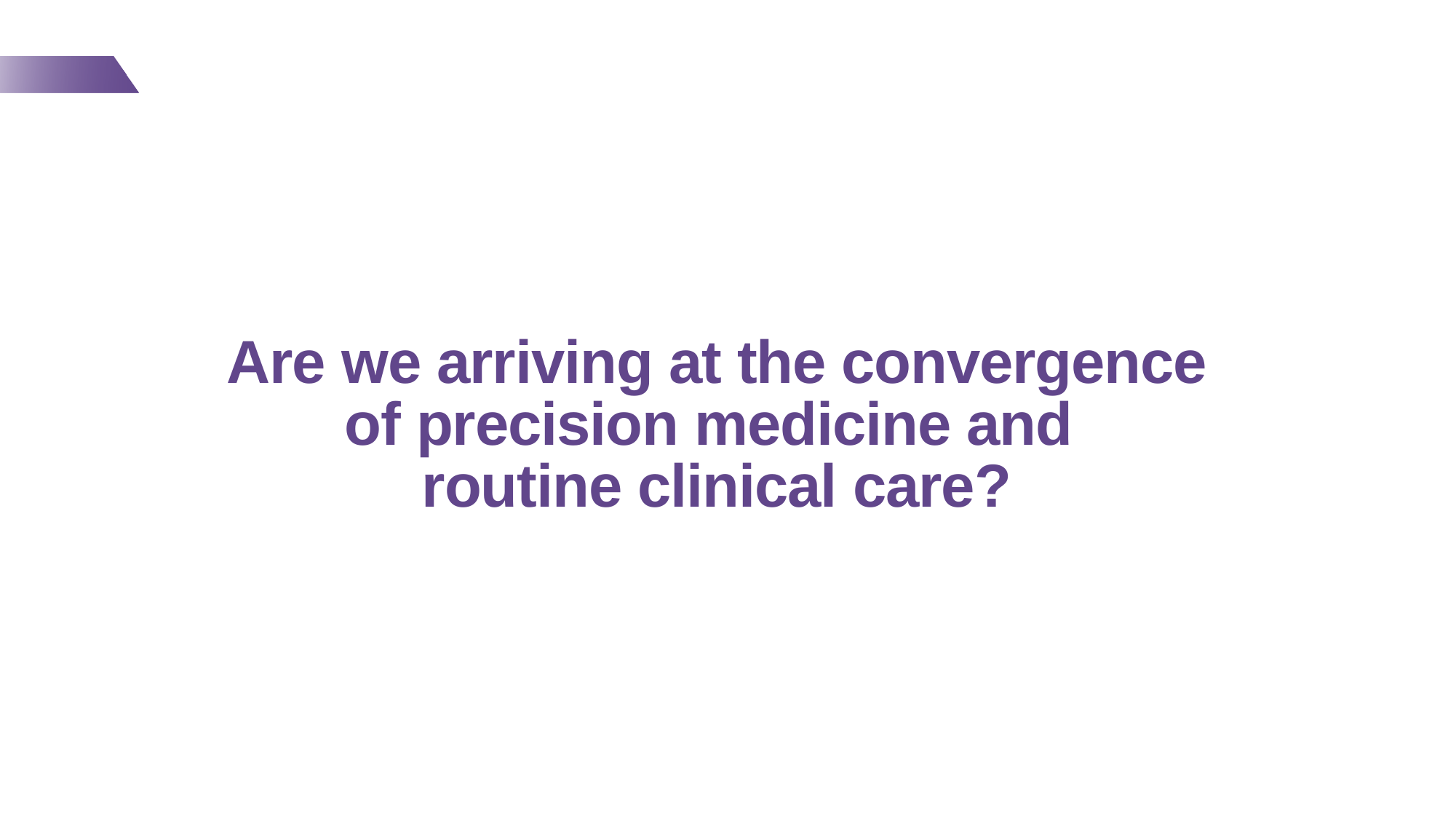

# Are we arriving at the convergence of precision medicine and routine clinical care?